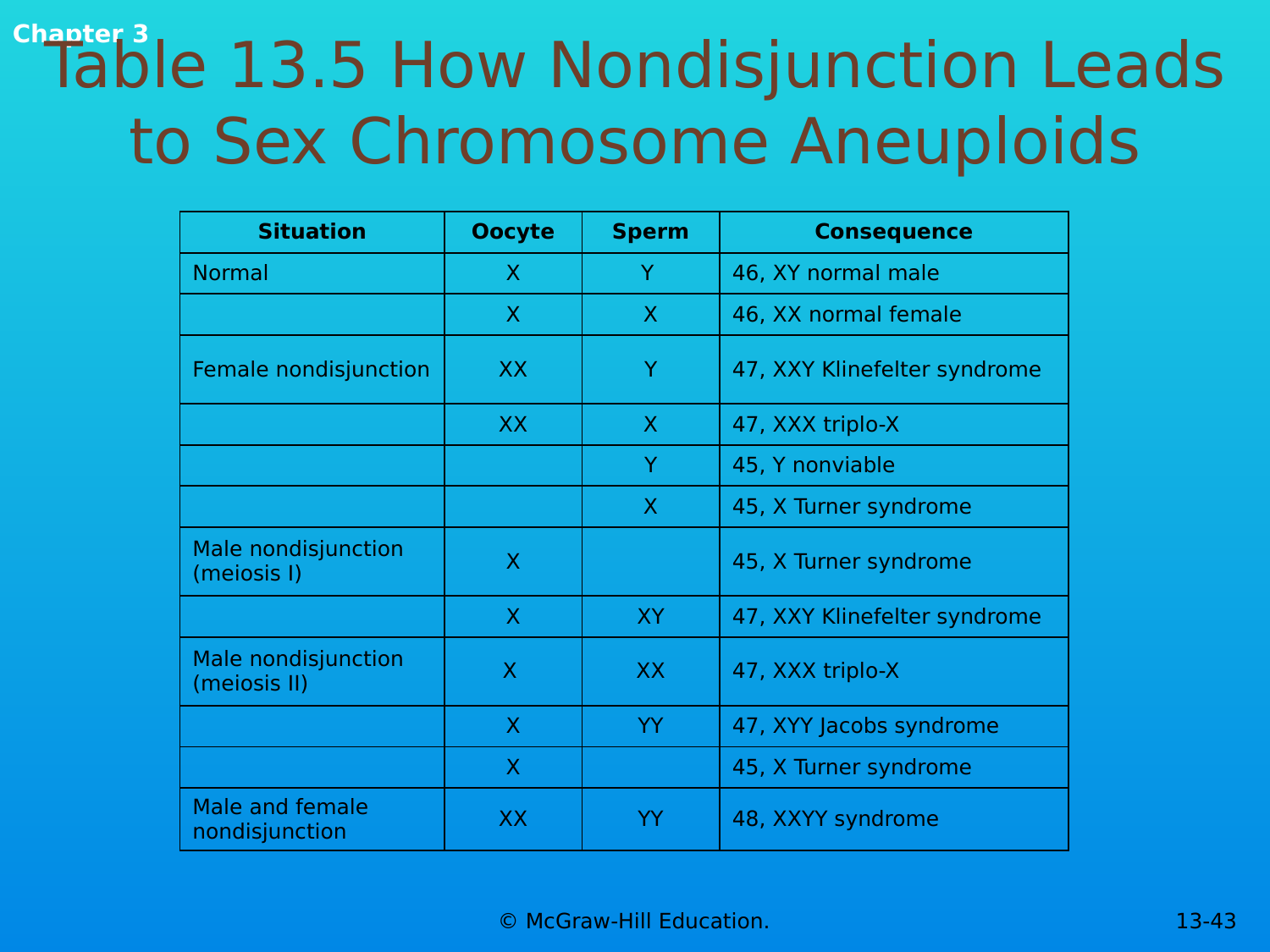

# Table 13.5 How Nondisjunction Leads to Sex Chromosome Aneuploids
| Situation | Oocyte | Sperm | Consequence |
| --- | --- | --- | --- |
| Normal | X | Y | 46, XY normal male |
|  | X | X | 46, XX normal female |
| Female nondisjunction | XX | Y | 47, XXY Klinefelter syndrome |
|  | XX | X | 47, XXX triplo-X |
|  |  | Y | 45, Y nonviable |
|  |  | X | 45, X Turner syndrome |
| Male nondisjunction (meiosis I) | X |  | 45, X Turner syndrome |
|  | X | XY | 47, XXY Klinefelter syndrome |
| Male nondisjunction (meiosis II) | X | XX | 47, XXX triplo-X |
|  | X | YY | 47, XYY Jacobs syndrome |
|  | X |  | 45, X Turner syndrome |
| Male and female nondisjunction | XX | YY | 48, XXYY syndrome |